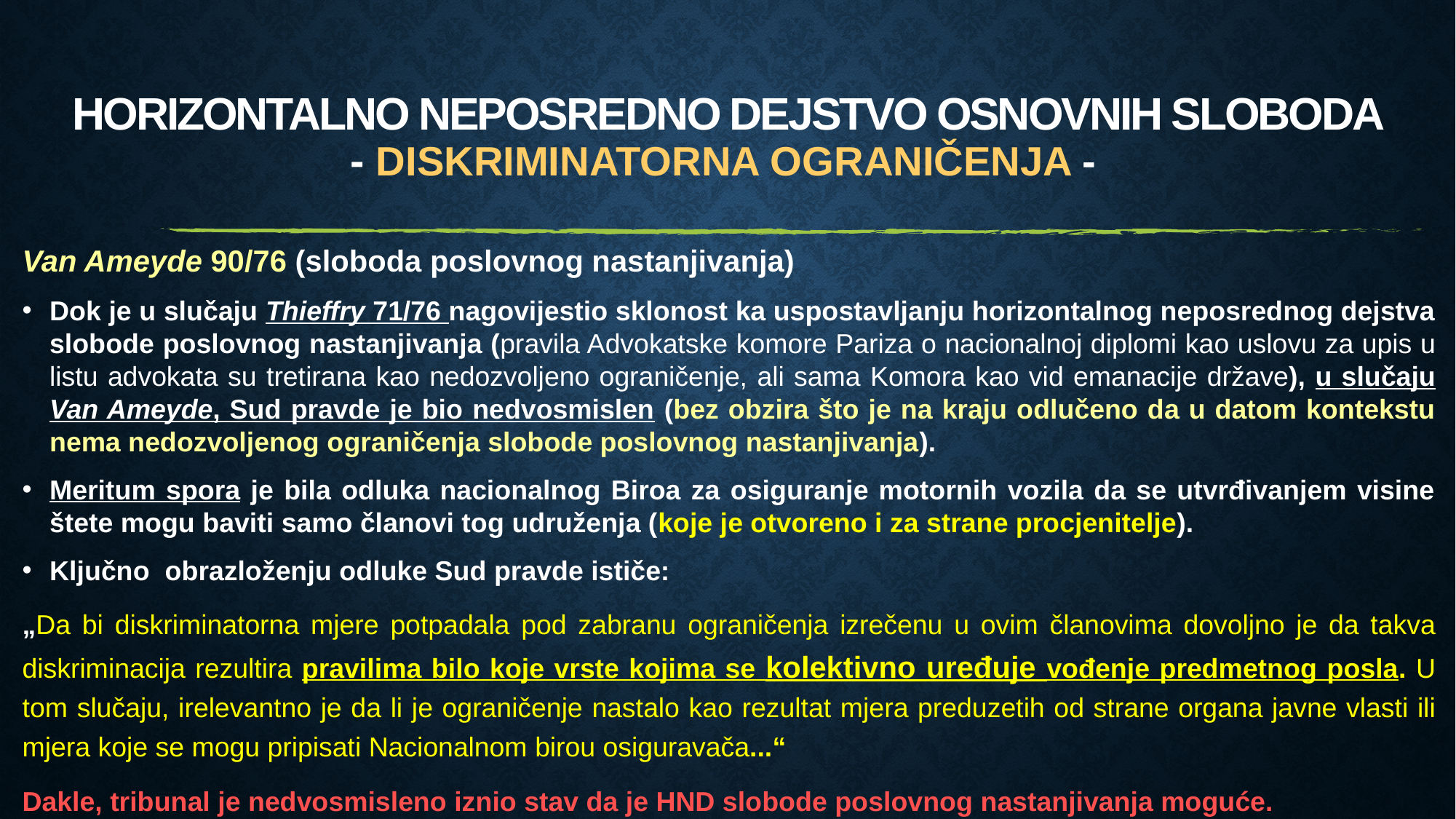

# Horizontalno neposredno dejstvo Osnovnih Sloboda - DISKRIMINATORNA OGRANIČENJA -
Van Ameyde 90/76 (sloboda poslovnog nastanjivanja)
Dok je u slučaju Thieffry 71/76 nagovijestio sklonost ka uspostavljanju horizontalnog neposrednog dejstva slobode poslovnog nastanjivanja (pravila Advokatske komore Pariza o nacionalnoj diplomi kao uslovu za upis u listu advokata su tretirana kao nedozvoljeno ograničenje, ali sama Komora kao vid emanacije države), u slučaju Van Ameyde, Sud pravde je bio nedvosmislen (bez obzira što je na kraju odlučeno da u datom kontekstu nema nedozvoljenog ograničenja slobode poslovnog nastanjivanja).
Meritum spora je bila odluka nacionalnog Biroa za osiguranje motornih vozila da se utvrđivanjem visine štete mogu baviti samo članovi tog udruženja (koje je otvoreno i za strane procjenitelje).
Ključno  obrazloženju odluke Sud pravde ističe:
„Da bi diskriminatorna mjere potpadala pod zabranu ograničenja izrečenu u ovim članovima dovoljno je da takva diskriminacija rezultira pravilima bilo koje vrste kojima se kolektivno uređuje vođenje predmetnog posla. U tom slučaju, irelevantno je da li je ograničenje nastalo kao rezultat mjera preduzetih od strane organa javne vlasti ili mjera koje se mogu pripisati Nacionalnom birou osiguravača...“
Dakle, tribunal je nedvosmisleno iznio stav da je HND slobode poslovnog nastanjivanja moguće.